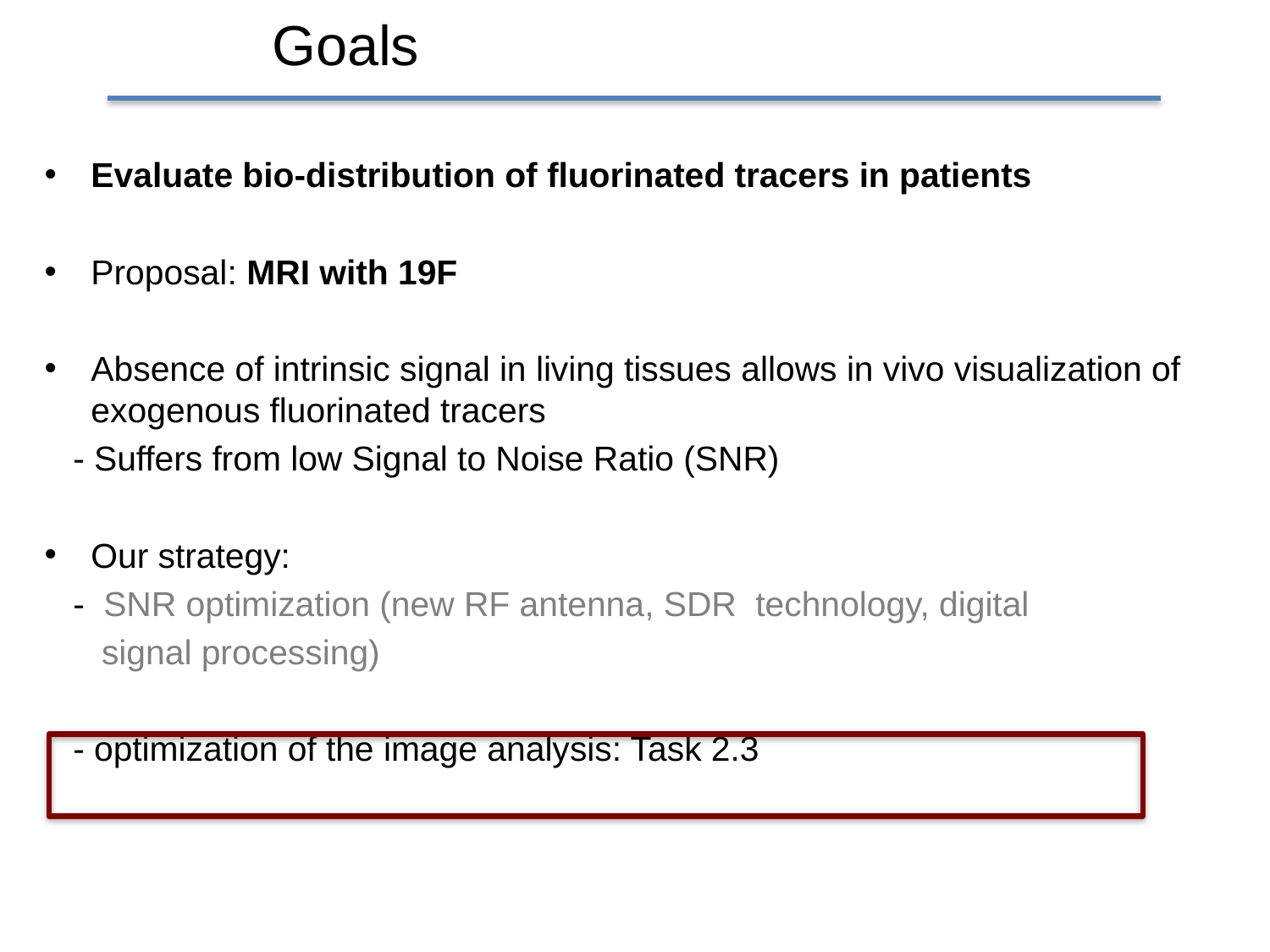

Goals
Evaluate bio-distribution of fluorinated tracers in patients

Proposal: MRI with 19F

Absence of intrinsic signal in living tissues allows in vivo visualization of exogenous fluorinated tracers
   - Suffers from low Signal to Noise Ratio (SNR)

Our strategy:
   -  SNR optimization (new RF antenna, SDR  technology, digital
      signal processing)

   - optimization of the image analysis: Task 2.3